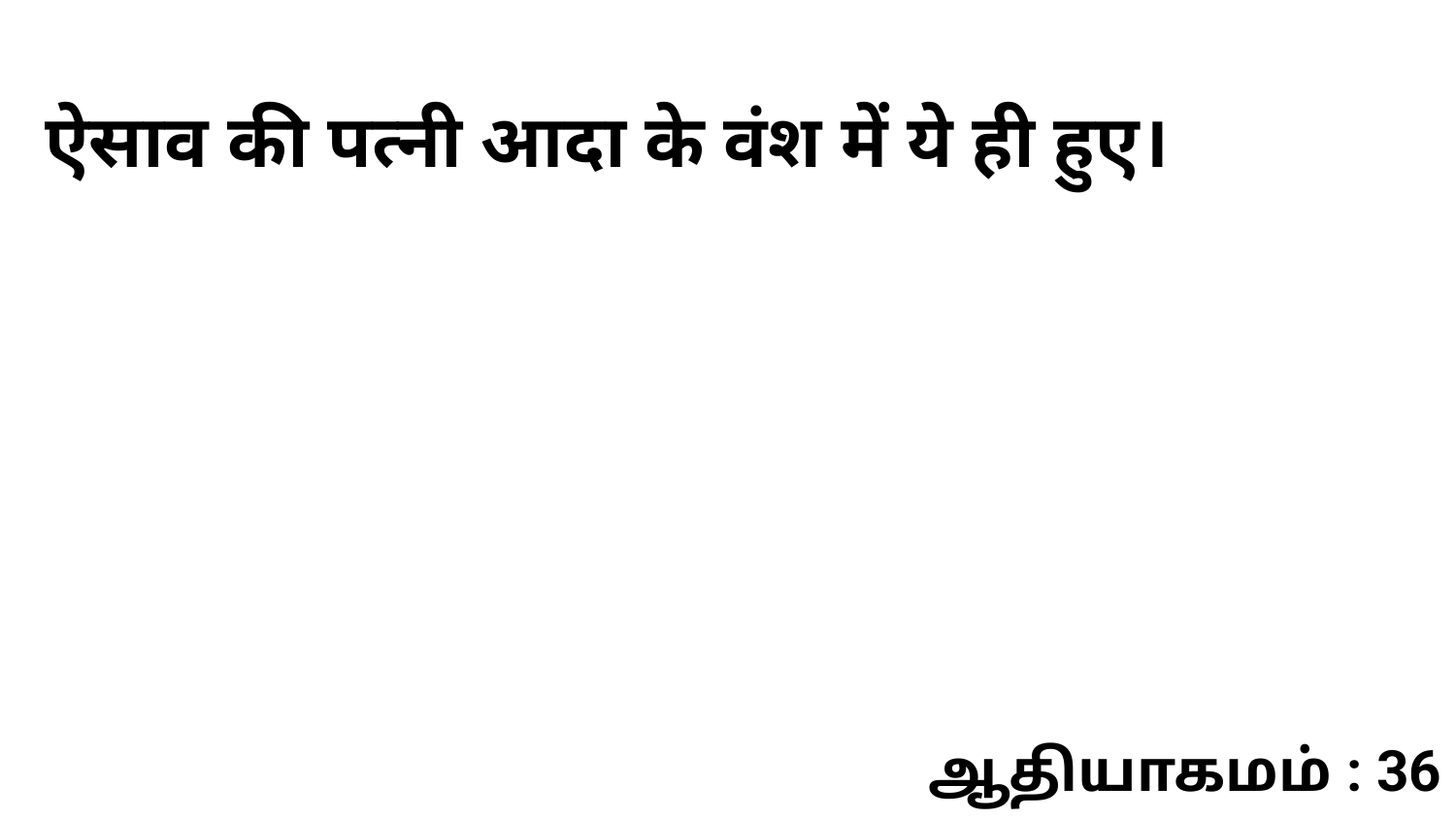

ऐसाव की पत्नी आदा के वंश में ये ही हुए।
ஆதியாகமம் : 36